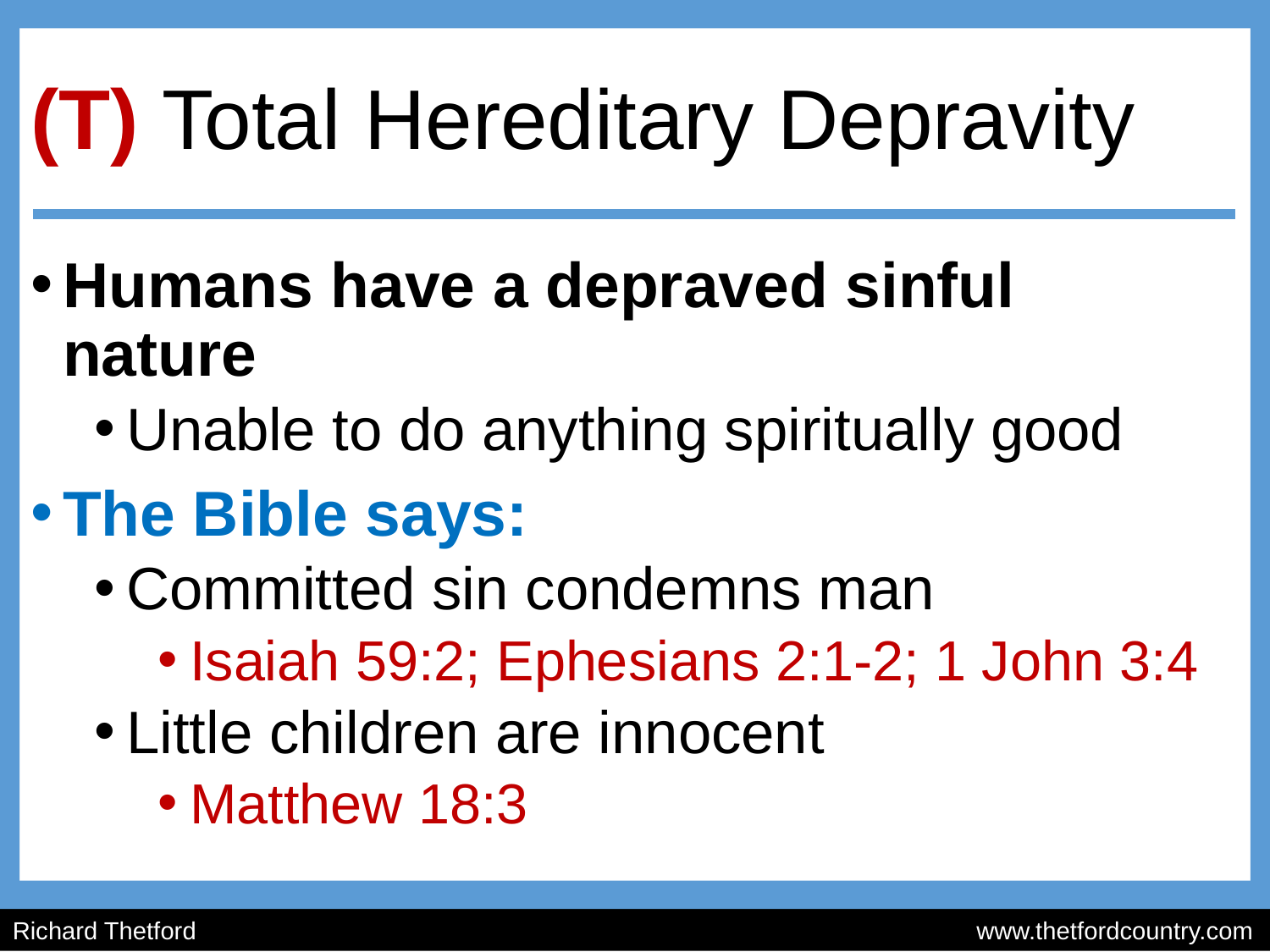

# (T) Total Hereditary Depravity
Humans have a depraved sinful nature
Unable to do anything spiritually good
The Bible says:
Committed sin condemns man
Isaiah 59:2; Ephesians 2:1-2; 1 John 3:4
Little children are innocent
Matthew 18:3